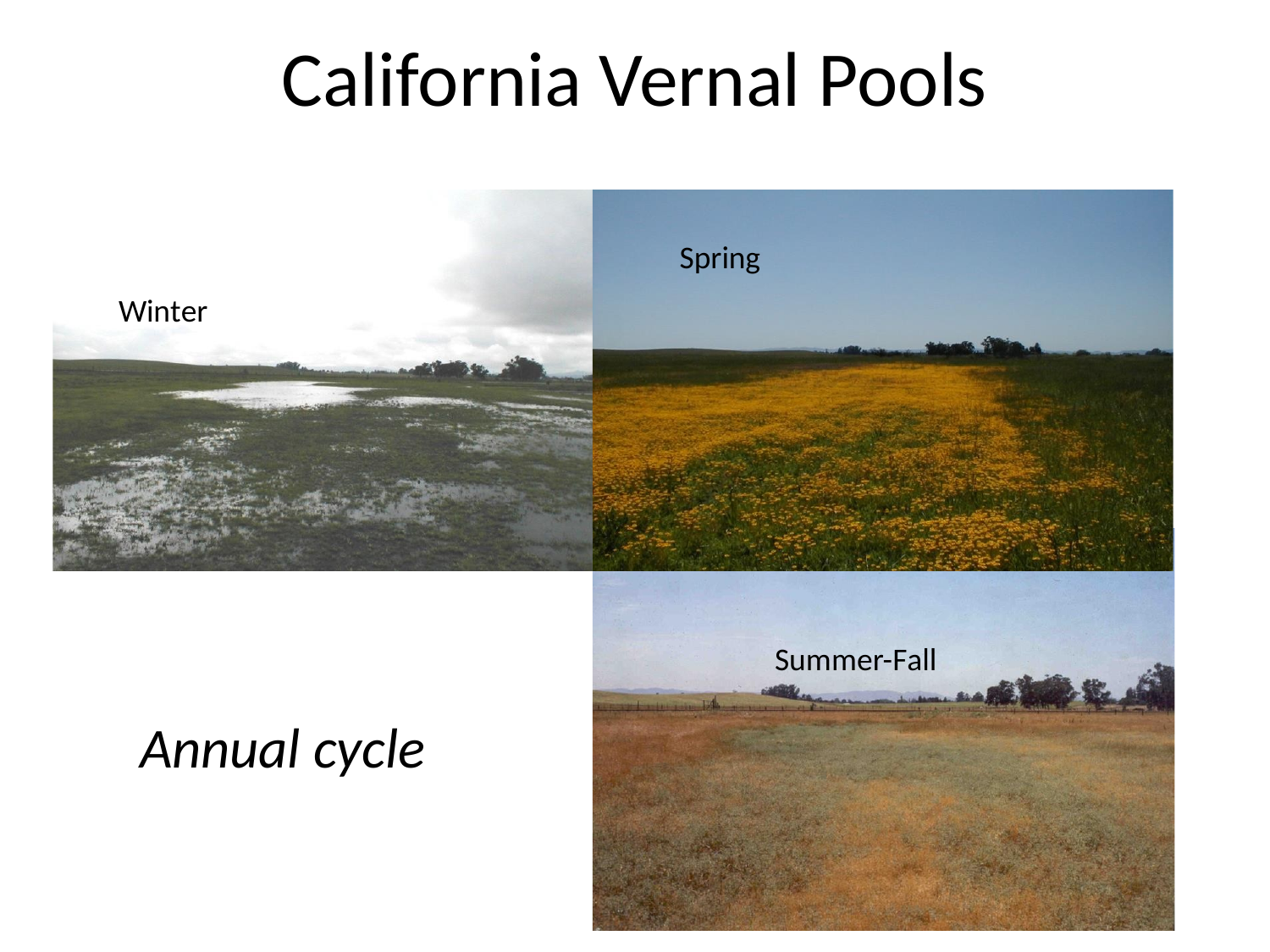

# California Vernal Pools

Spring
Winter

Summer-Fall
Annual cycle
6